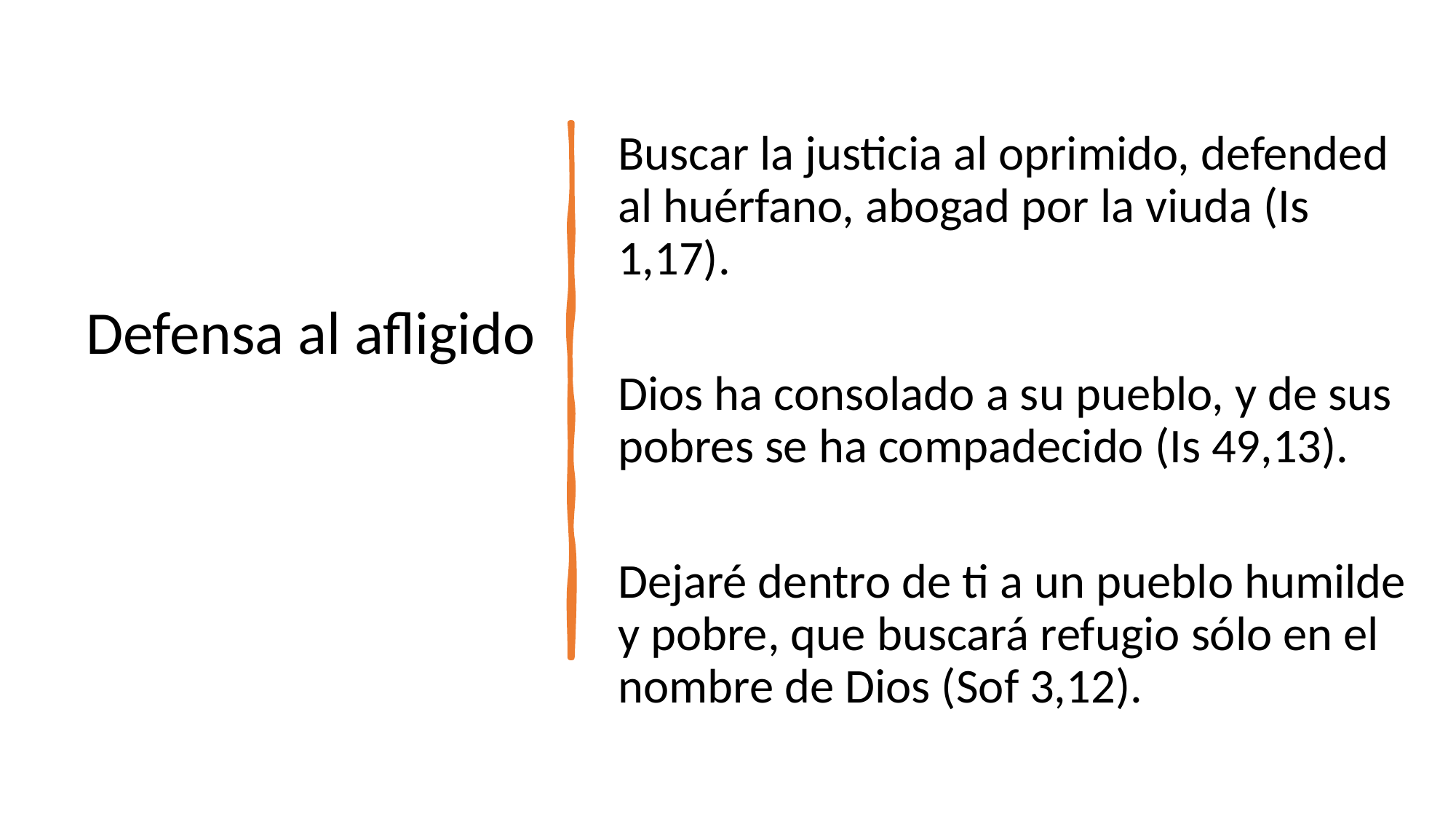

# Defensa al afligido
Buscar la justicia al oprimido, defended al huérfano, abogad por la viuda (Is 1,17).

Dios ha consolado a su pueblo, y de sus pobres se ha compadecido (Is 49,13).

Dejaré dentro de ti a un pueblo humilde y pobre, que buscará refugio sólo en el nombre de Dios (Sof 3,12).